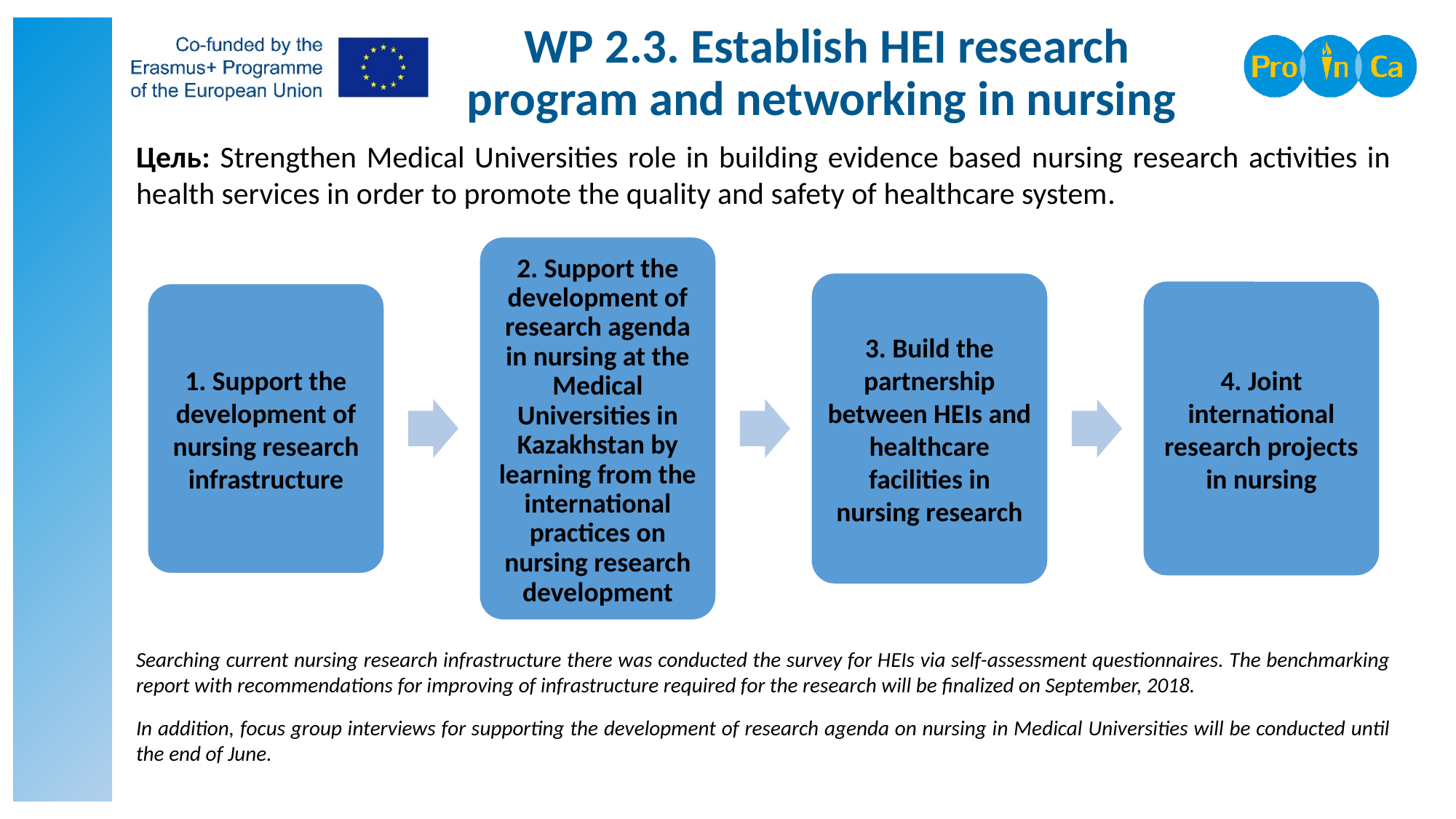

# WP 2.3. Establish HEI research program and networking in nursing
Цель: Strengthen Medical Universities role in building evidence based nursing research activities in health services in order to promote the quality and safety of healthcare system.

2. Support the development of research agenda in nursing at the Medical Universities in Kazakhstan by learning from the international practices on nursing research development

3. Build the partnership between HEIs and healthcare facilities in nursing research

4. Joint international research projects in nursing
1. Support the development of nursing research infrastructure

Searching current nursing research infrastructure there was conducted the survey for HEIs via self-assessment questionnaires. The benchmarking report with recommendations for improving of infrastructure required for the research will be finalized on September, 2018.
In addition, focus group interviews for supporting the development of research agenda on nursing in Medical Universities will be conducted until the end of June.